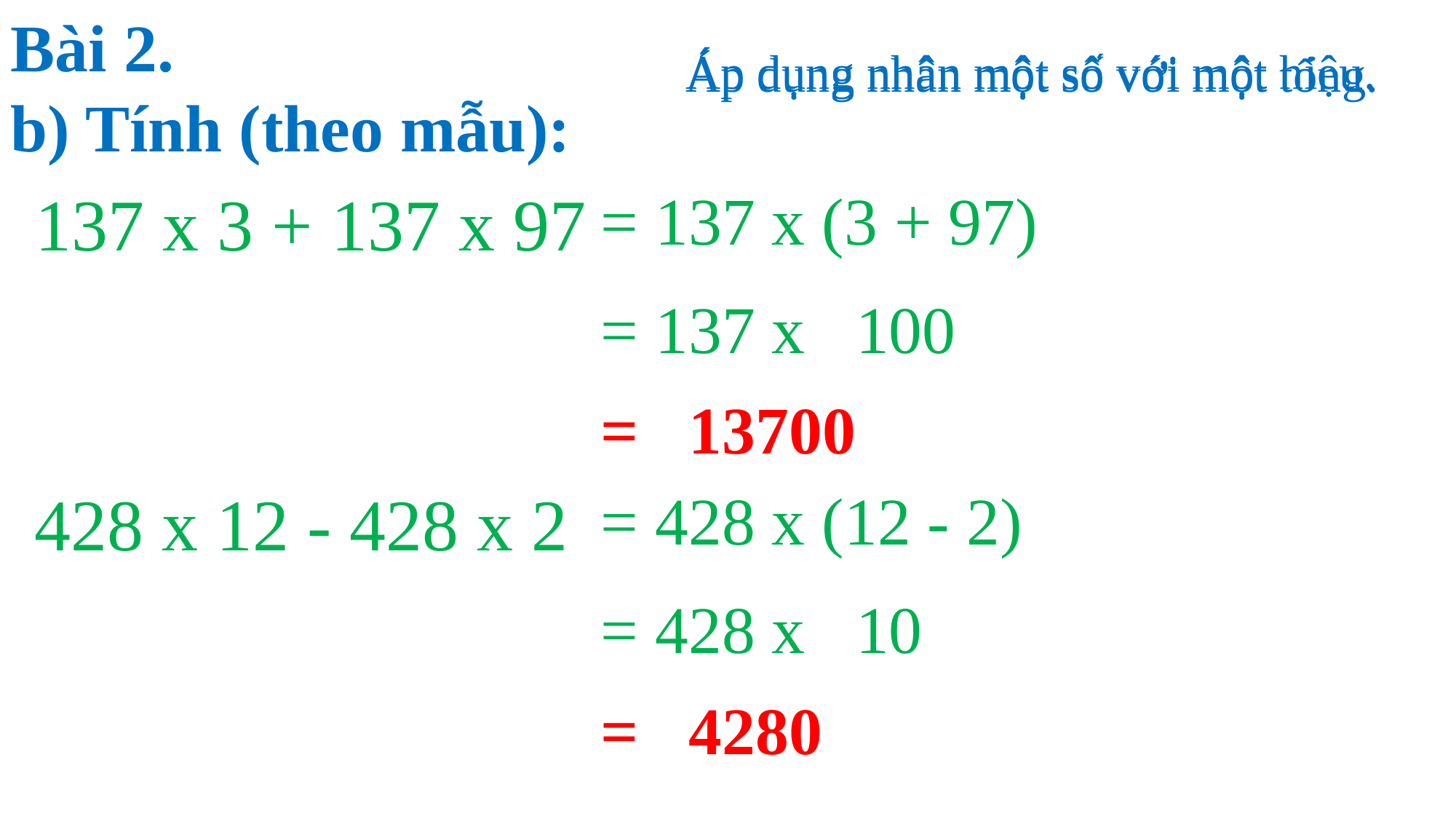

Bài 2.
b) Tính (theo mẫu):
Áp dụng nhân một số với một hiệu.
Áp dụng nhân một số với một tổng.
137 x 3 + 137 x 97
= 137 x (3 + 97)
100
= 137 x
=   13700
428 x 12 - 428 x 2
= 428 x (12 - 2)
10
= 428 x
=   4280